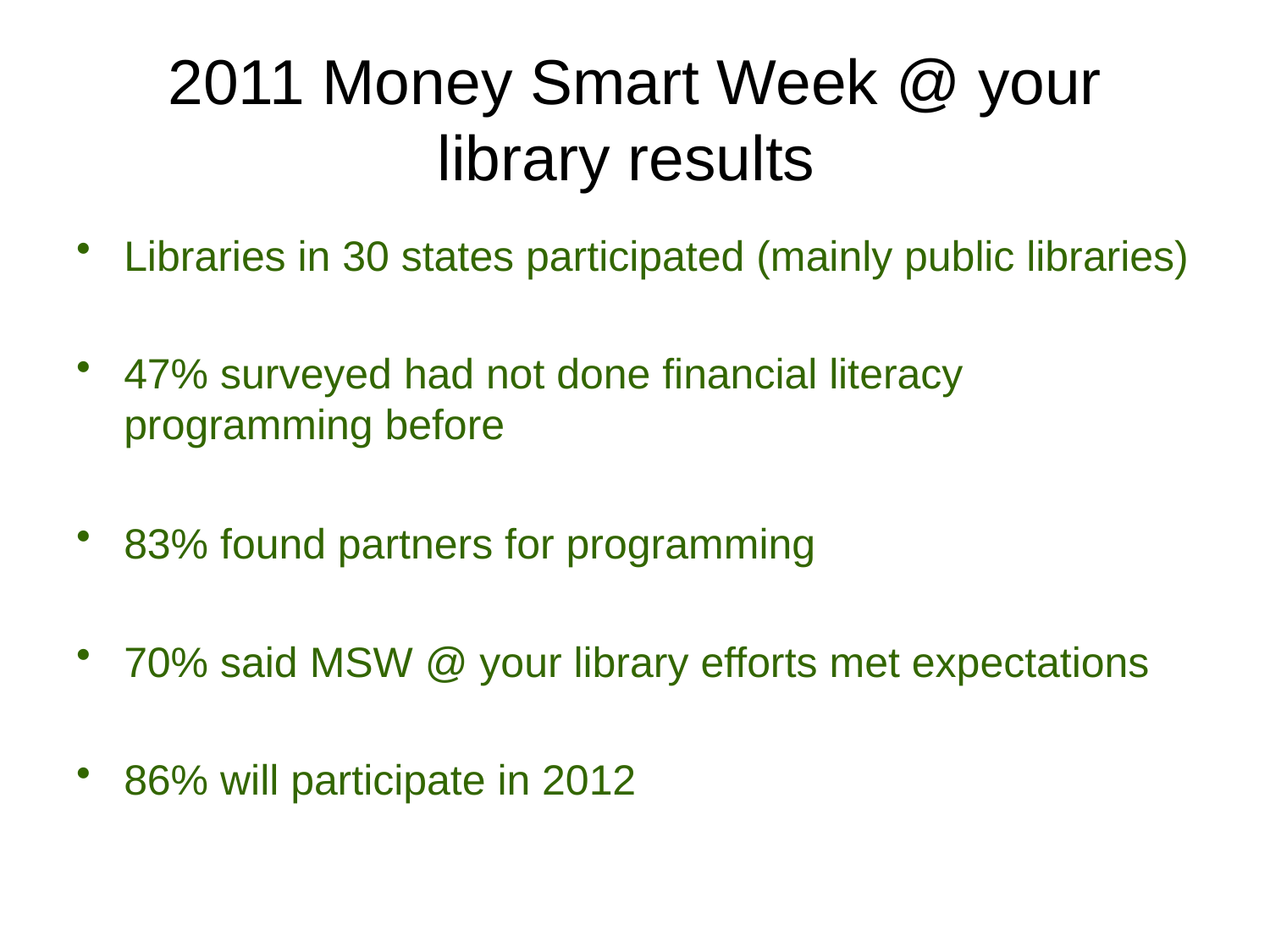

# 2011 Money Smart Week @ your library results
Libraries in 30 states participated (mainly public libraries)

47% surveyed had not done financial literacy programming before

83% found partners for programming

70% said MSW @ your library efforts met expectations

86% will participate in 2012